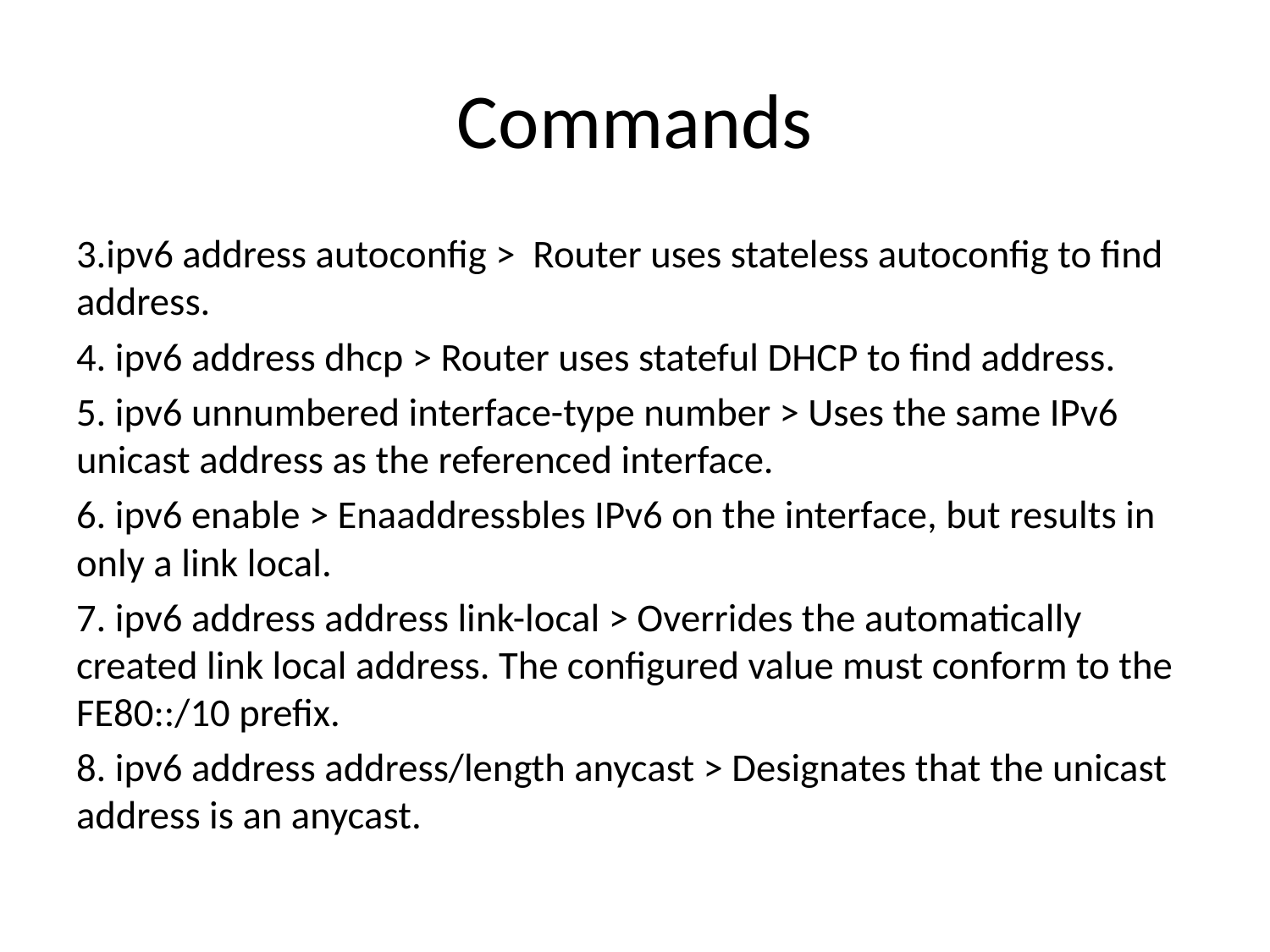

# Commands
3.ipv6 address autoconfig >  Router uses stateless autoconfig to find address.
4. ipv6 address dhcp > Router uses stateful DHCP to find address.
5. ipv6 unnumbered interface-type number > Uses the same IPv6 unicast address as the referenced interface.
6. ipv6 enable > Enaaddressbles IPv6 on the interface, but results in only a link local.
7. ipv6 address address link-local > Overrides the automatically created link local address. The configured value must conform to the FE80::/10 prefix.
8. ipv6 address address/length anycast > Designates that the unicast address is an anycast.